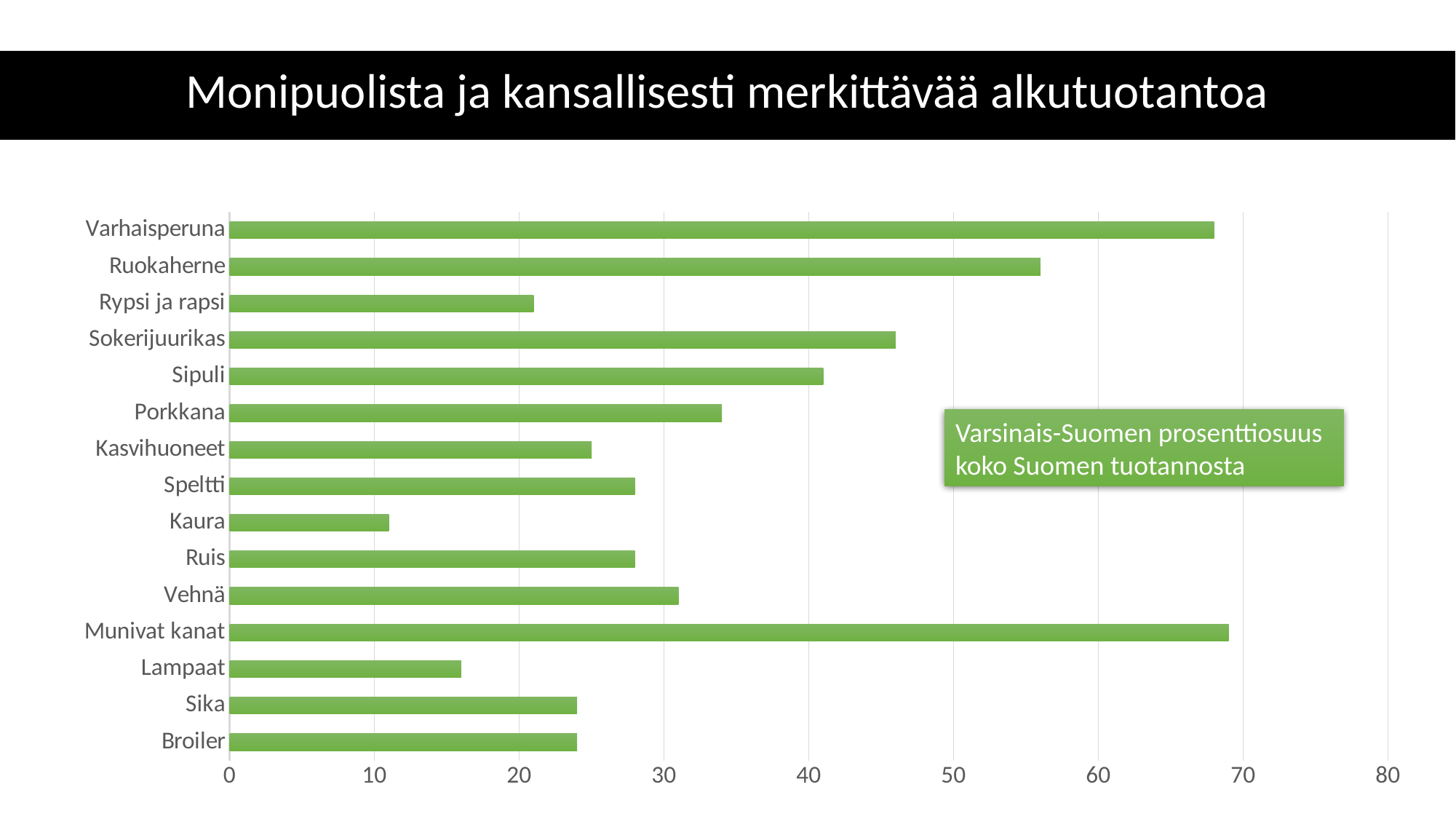

# Monipuolista ja kansallisesti merkittävää alkutuotantoa

### Chart

| Category |  |
|---|---|
| Broiler | 24.0 |
| Sika | 24.0 |
| Lampaat | 16.0 |
| Munivat kanat | 69.0 |
| Vehnä | 31.0 |
| Ruis | 28.0 |
| Kaura | 11.0 |
| Speltti | 28.0 |
| Kasvihuoneet | 25.0 |
| Porkkana | 34.0 |
| Sipuli | 41.0 |
| Sokerijuurikas | 46.0 |
| Rypsi ja rapsi | 21.0 |
| Ruokaherne | 56.0 |
| Varhaisperuna | 68.0 |
Varsinais-Suomen prosenttiosuus koko Suomen tuotannosta